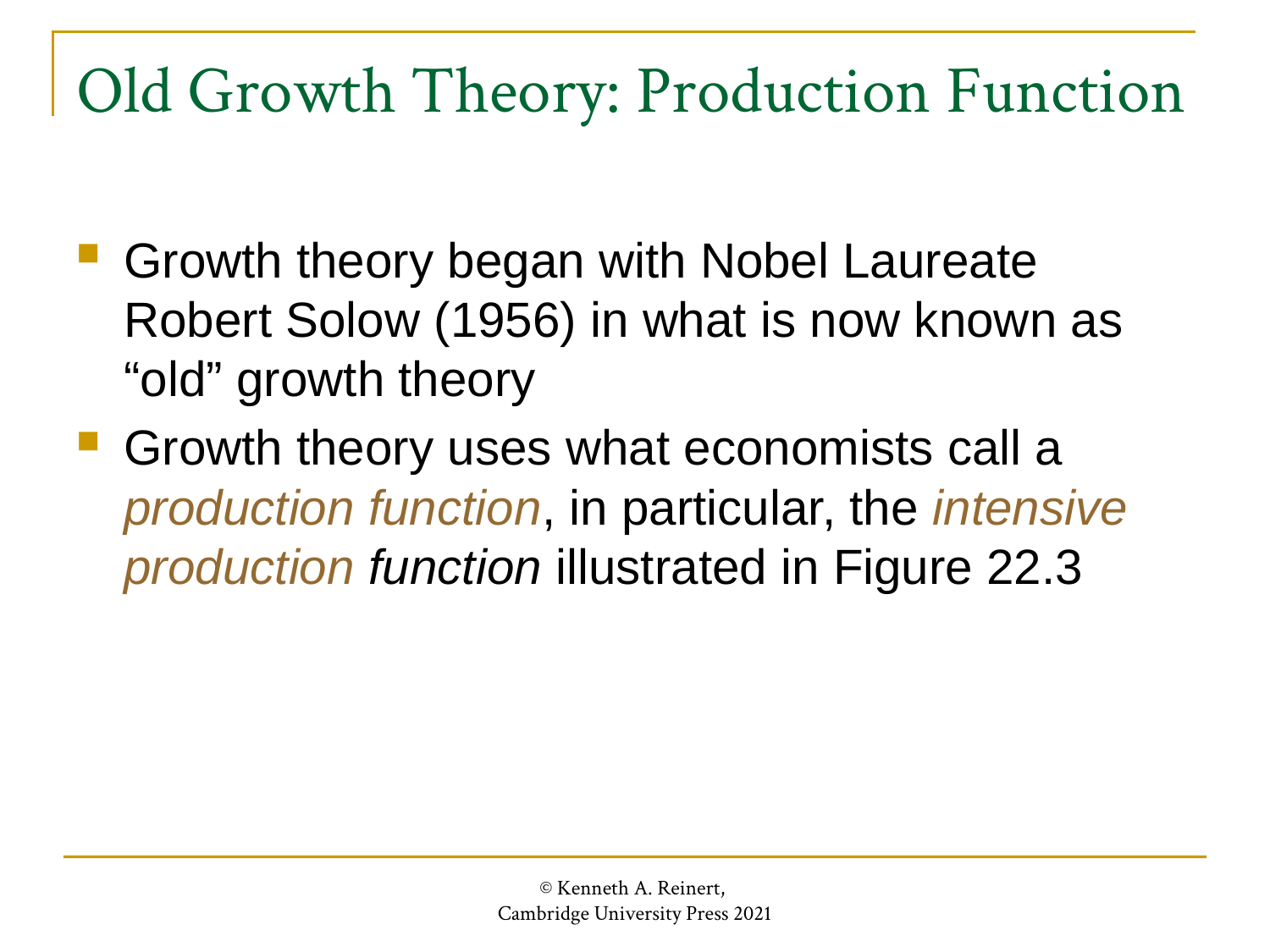

# Old Growth Theory: Production Function
Growth theory began with Nobel Laureate Robert Solow (1956) in what is now known as “old” growth theory
Growth theory uses what economists call a production function, in particular, the intensive production function illustrated in Figure 22.3

© Kenneth A. Reinert,
Cambridge University Press 2021